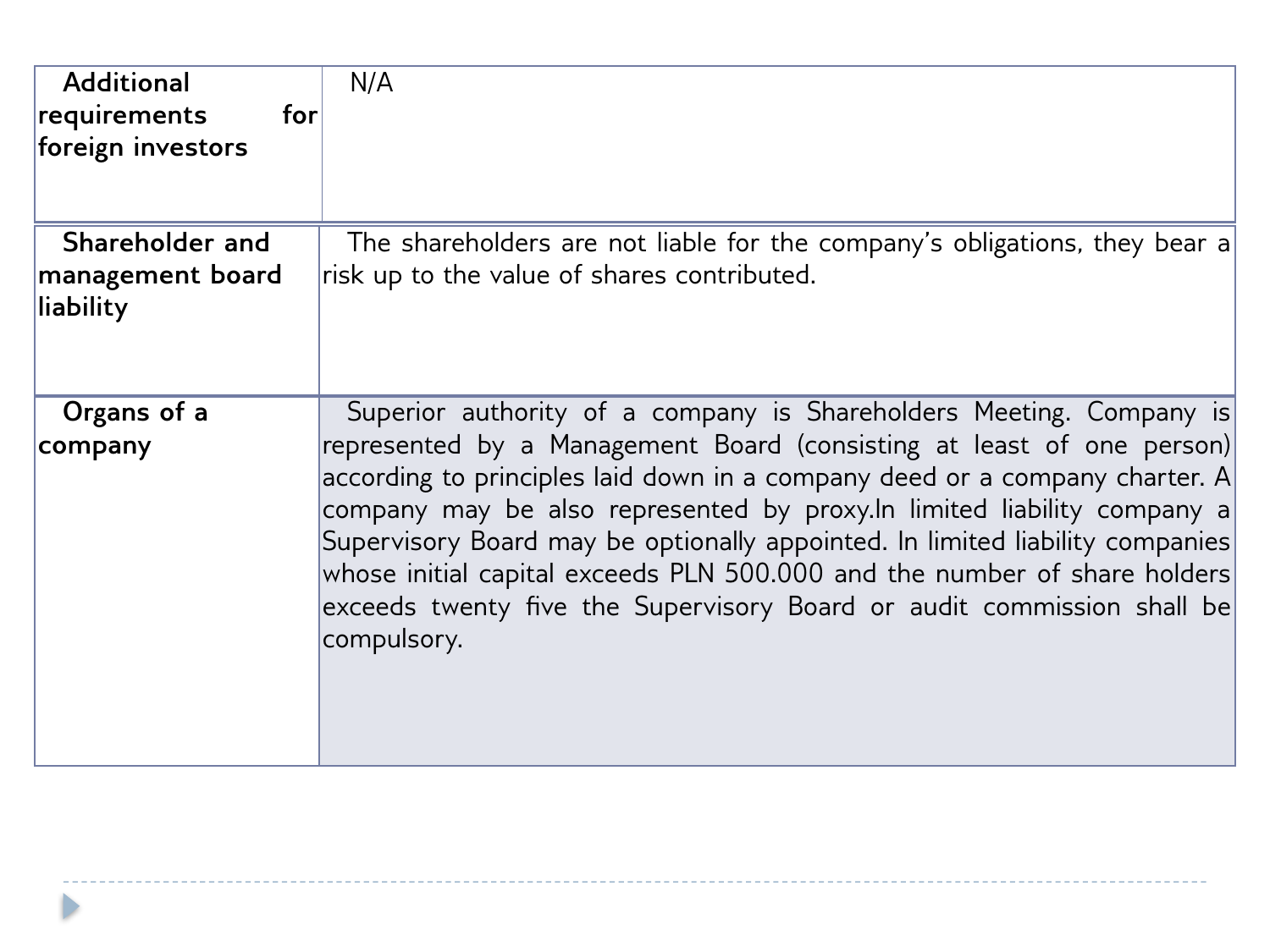

| Additional requirements for foreign investors | N/A |
| --- | --- |
| Shareholder and management board liability | The shareholders are not liable for the company’s obligations, they bear a risk up to the value of shares contributed. |
| --- | --- |
| Organs of a company | Superior authority of a company is Shareholders Meeting. Company is represented by a Management Board (consisting at least of one person) according to principles laid down in a company deed or a company charter. A company may be also represented by proxy.In limited liability company a Supervisory Board may be optionally appointed. In limited liability companies whose initial capital exceeds PLN 500.000 and the number of share holders exceeds twenty five the Supervisory Board or audit commission shall be compulsory. |